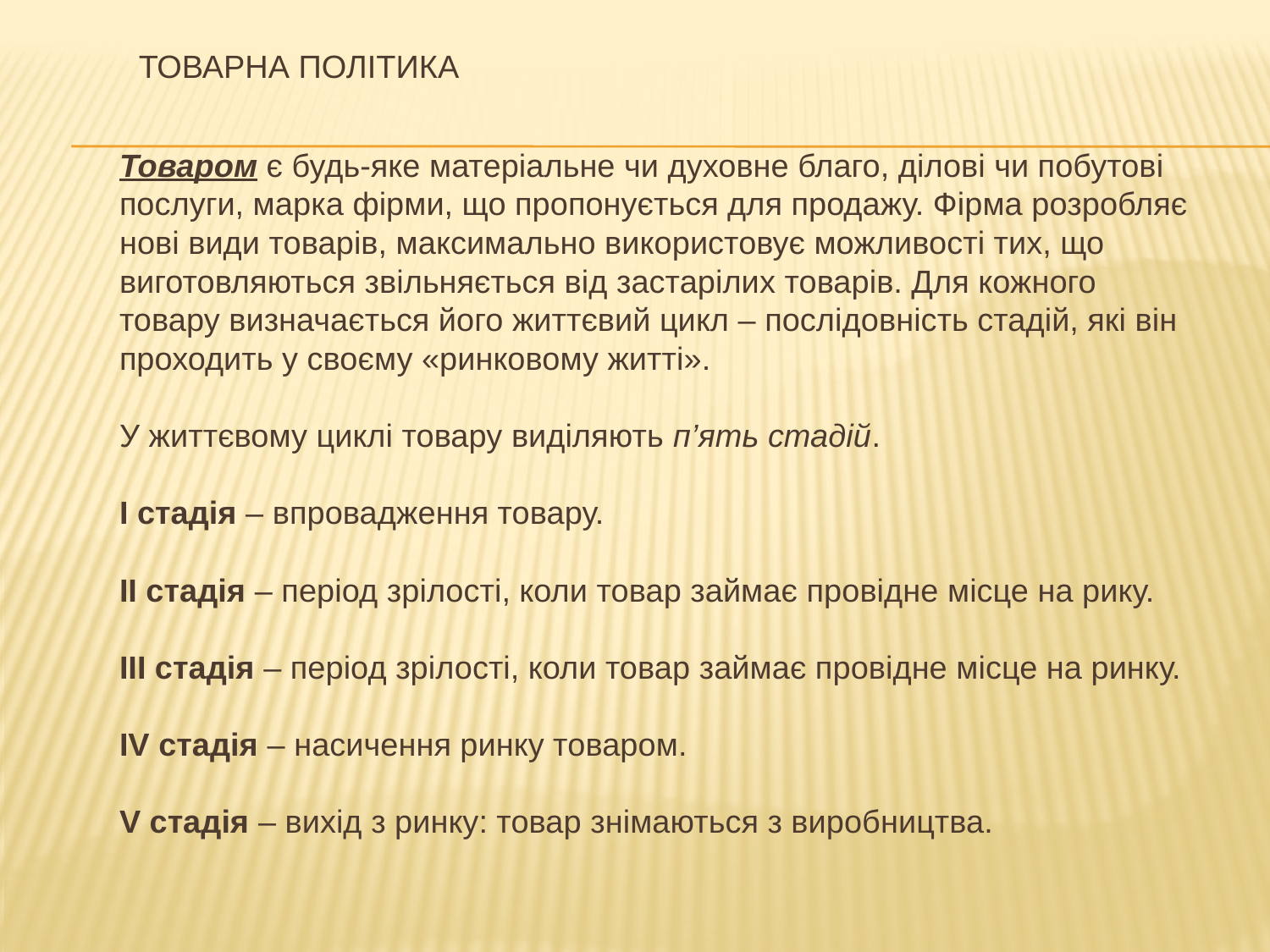

# Товарна політика
	Товаром є будь-яке матеріальне чи духовне благо, ділові чи побутові послуги, марка фірми, що пропонується для продажу. Фірма розробляє нові види товарів, максимально використовує можливості тих, що виготовляються звільняється від застарілих товарів. Для кожного товару визначається його життєвий цикл – послідовність стадій, які він проходить у своєму «ринковому житті».
У життєвому циклі товару виділяють п’ять стадій.
І стадія – впровадження товару.
ІІ стадія – період зрілості, коли товар займає провідне місце на рику.
ІІІ стадія – період зрілості, коли товар займає провідне місце на ринку.
ІV стадія – насичення ринку товаром.
V стадія – вихід з ринку: товар знімаються з виробництва.